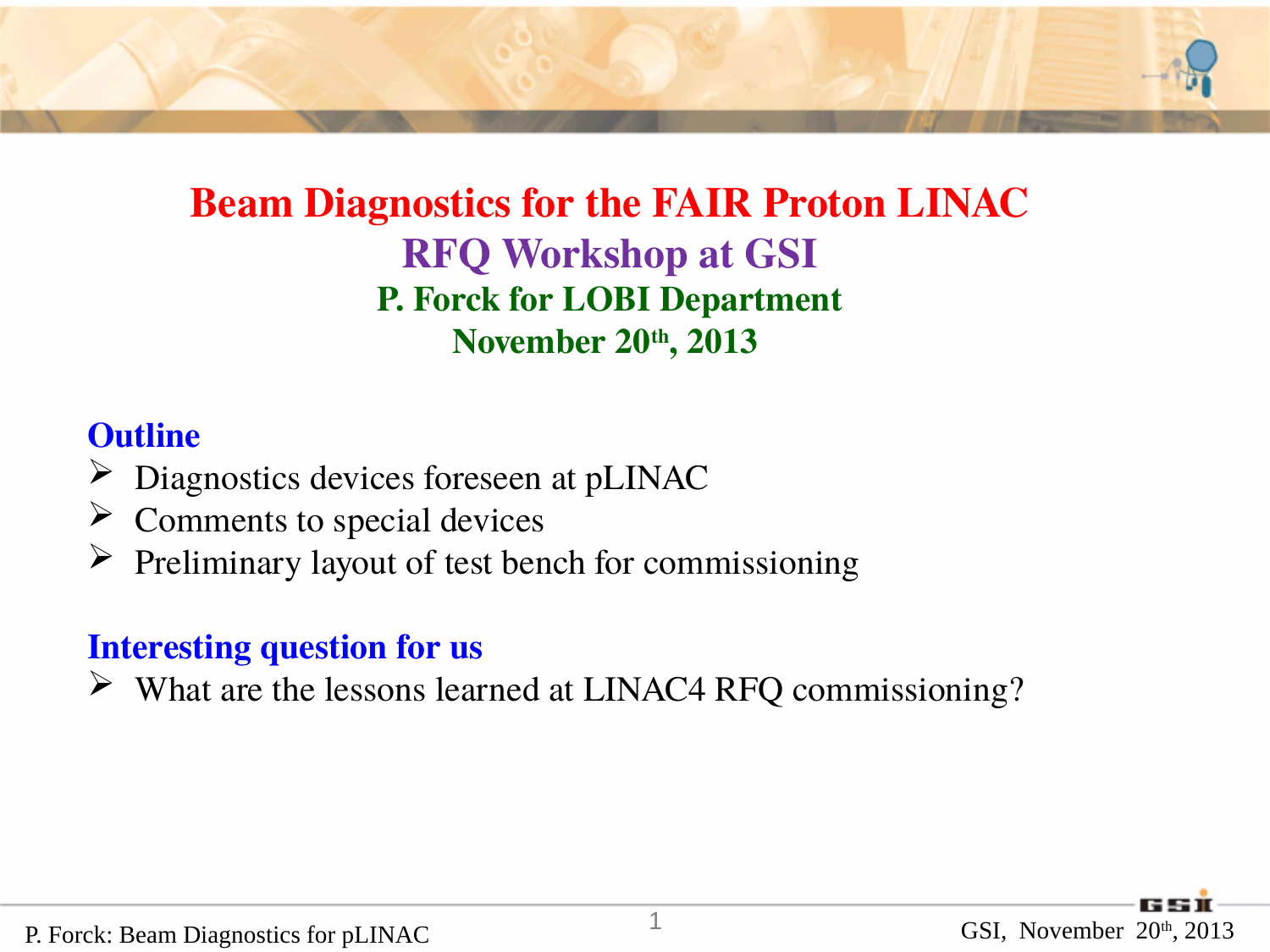

Beam Diagnostics for the FAIR Proton LINAC
RFQ Workshop at GSI
P. Forck for LOBI Department
November 20th, 2013

Outline
Diagnostics devices foreseen at pLINAC
Comments to special devices
Preliminary layout of test bench for commissioning

Interesting question for us
What are the lessons learned at LINAC4 RFQ commissioning?